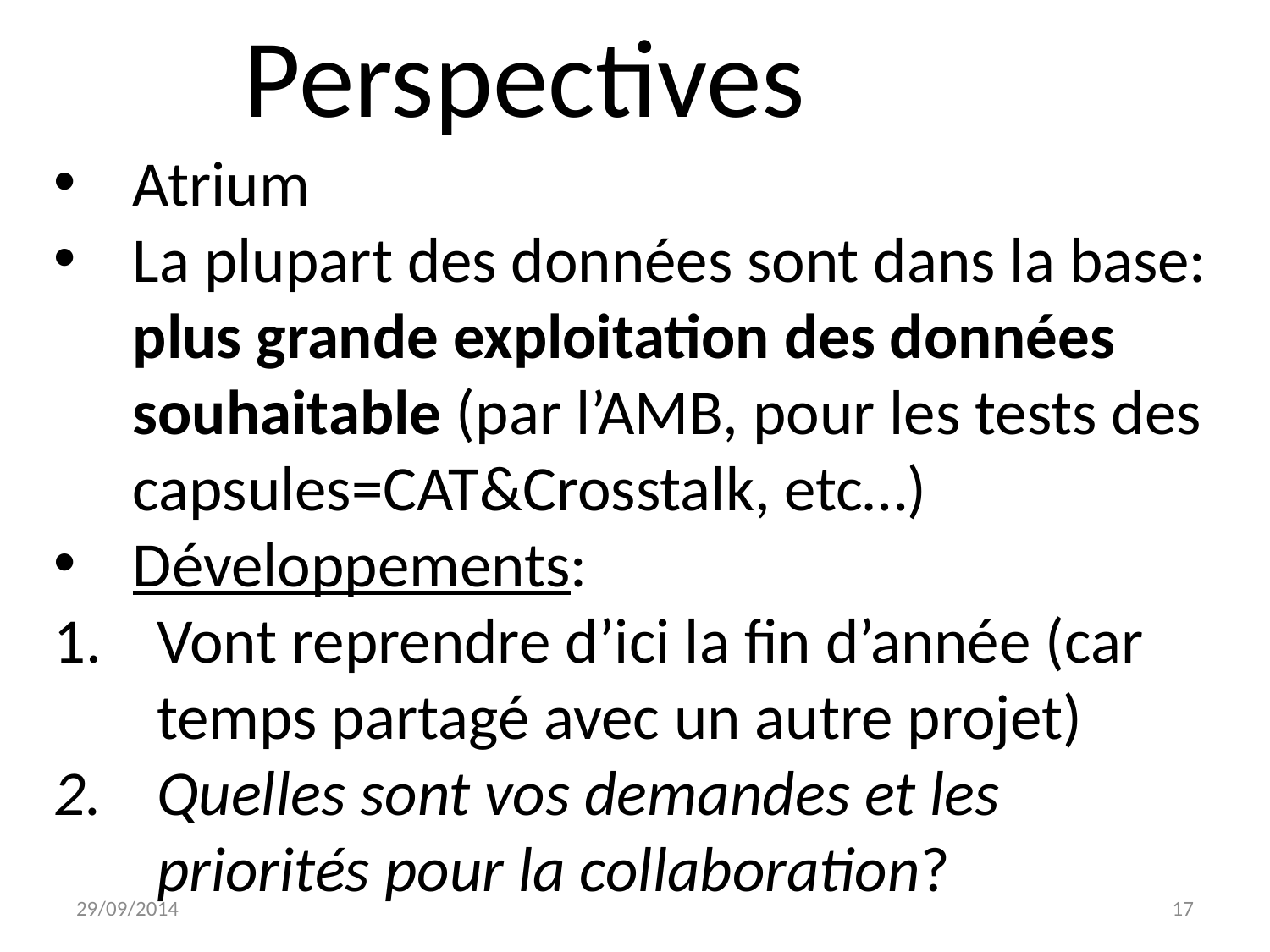

Perspectives
Atrium
La plupart des données sont dans la base: plus grande exploitation des données souhaitable (par l’AMB, pour les tests des capsules=CAT&Crosstalk, etc…)
Développements:
Vont reprendre d’ici la fin d’année (car temps partagé avec un autre projet)
Quelles sont vos demandes et les priorités pour la collaboration?

29/09/2014
17